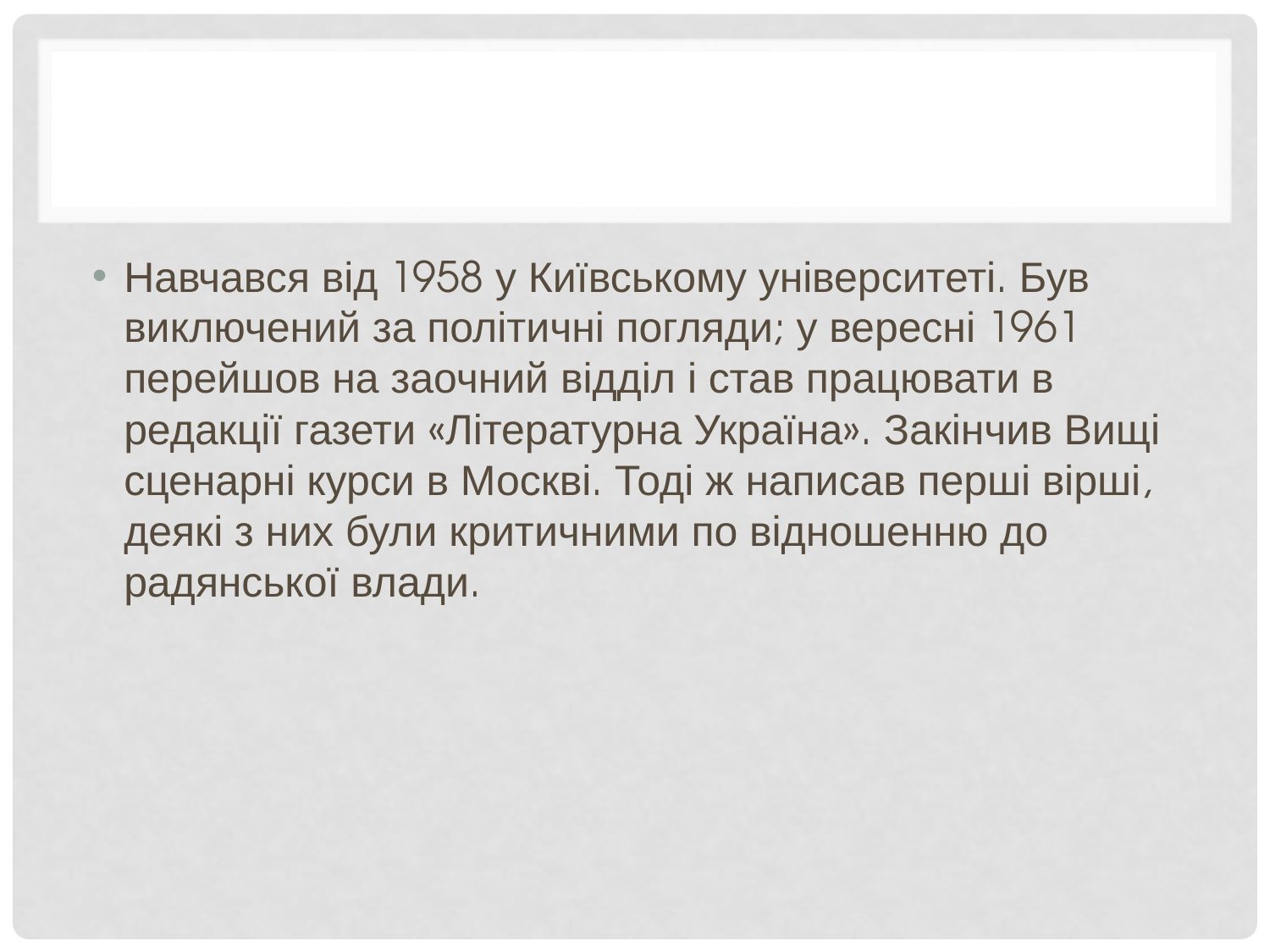

#
Навчався від 1958 у Київському університеті. Був виключений за політичні погляди; у вересні 1961 перейшов на заочний відділ і став працювати в редакції газети «Літературна Україна». Закінчив Вищі сценарні курси в Москві. Тоді ж написав перші вірші, деякі з них були критичними по відношенню до радянської влади.